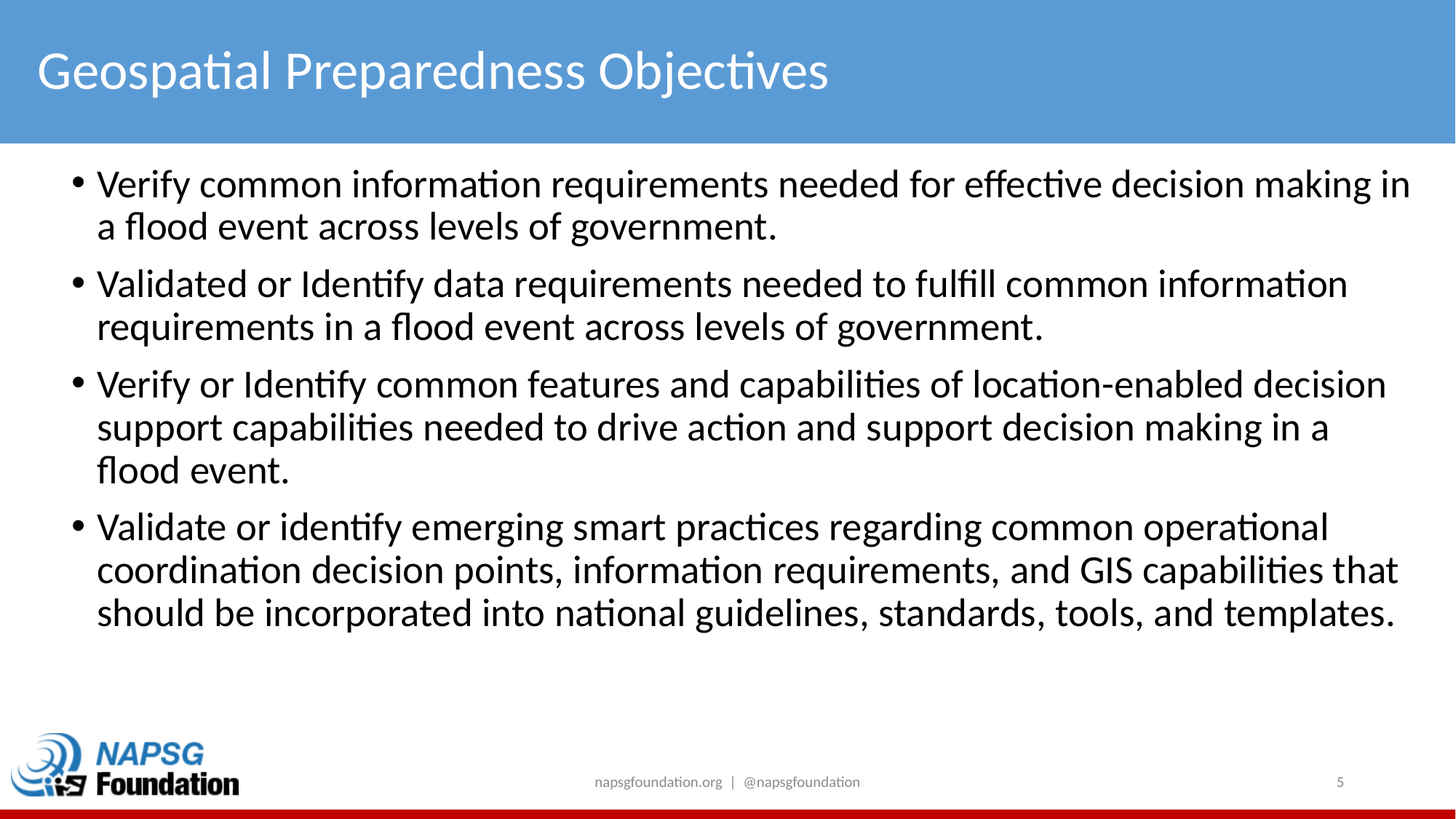

# Geospatial Preparedness Objectives
Verify common information requirements needed for effective decision making in a flood event across levels of government.
Validated or Identify data requirements needed to fulfill common information requirements in a flood event across levels of government.
Verify or Identify common features and capabilities of location-enabled decision support capabilities needed to drive action and support decision making in a flood event.
Validate or identify emerging smart practices regarding common operational coordination decision points, information requirements, and GIS capabilities that should be incorporated into national guidelines, standards, tools, and templates.
napsgfoundation.org  |  @napsgfoundation
5